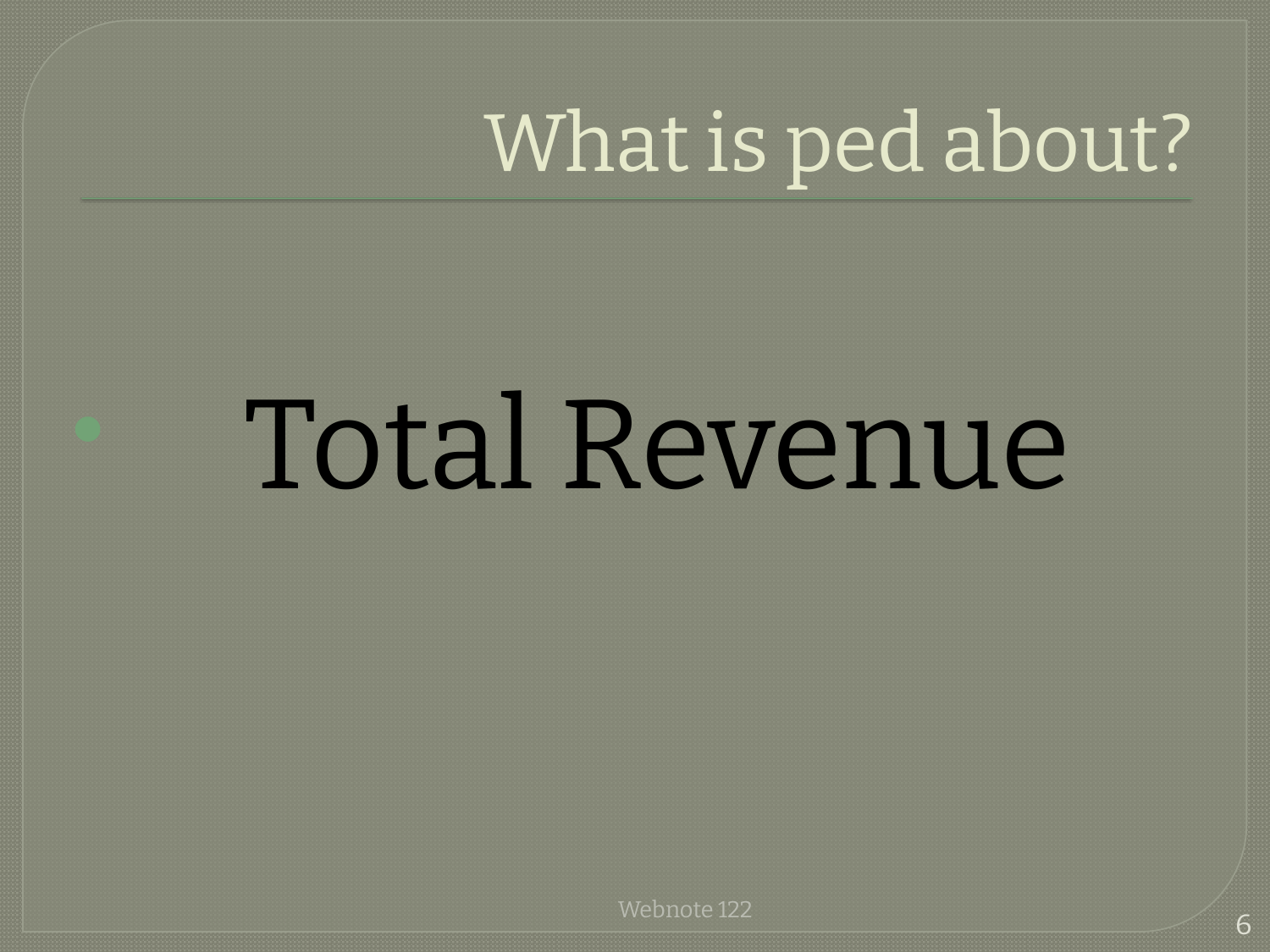

# What is ped about?

      Total Revenue
Webnote 122
6